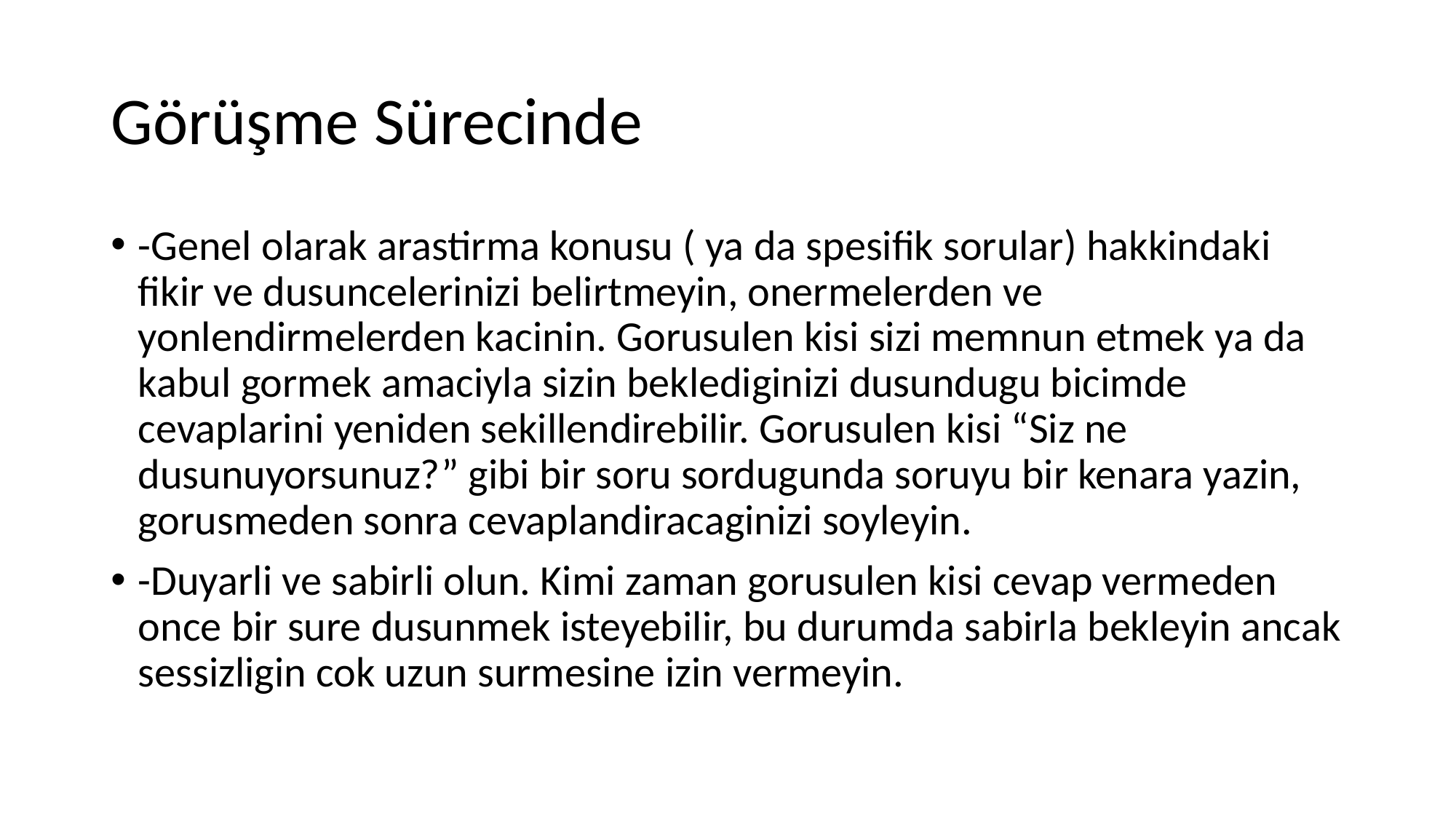

# Görüşme Sürecinde
-Genel olarak arastirma konusu ( ya da spesifik sorular) hakkindaki fikir ve dusuncelerinizi belirtmeyin, onermelerden ve yonlendirmelerden kacinin. Gorusulen kisi sizi memnun etmek ya da kabul gormek amaciyla sizin beklediginizi dusundugu bicimde cevaplarini yeniden sekillendirebilir. Gorusulen kisi “Siz ne dusunuyorsunuz?” gibi bir soru sordugunda soruyu bir kenara yazin, gorusmeden sonra cevaplandiracaginizi soyleyin.
-Duyarli ve sabirli olun. Kimi zaman gorusulen kisi cevap vermeden once bir sure dusunmek isteyebilir, bu durumda sabirla bekleyin ancak sessizligin cok uzun surmesine izin vermeyin.